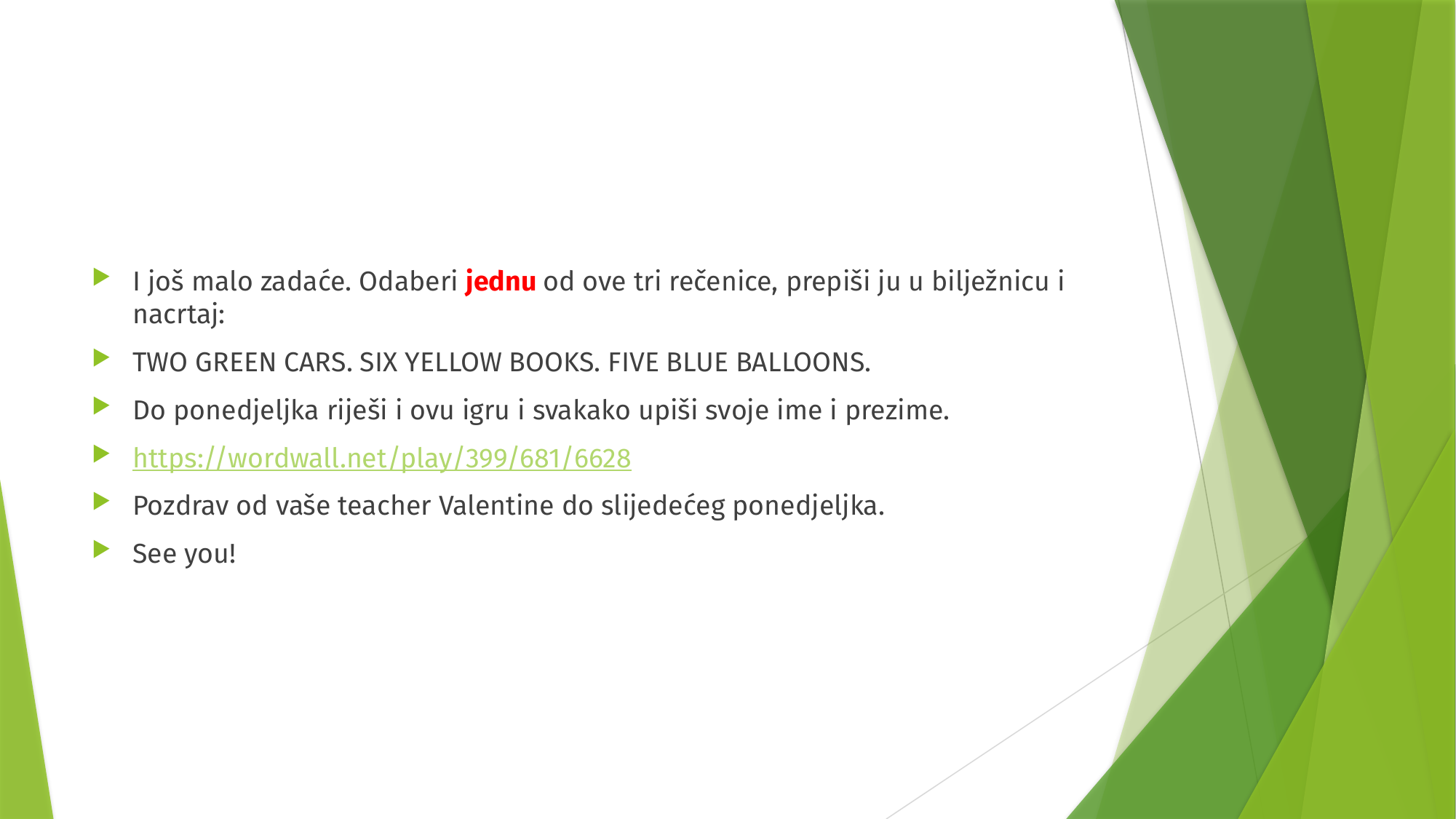

#
I još malo zadaće. Odaberi jednu od ove tri rečenice, prepiši ju u bilježnicu i nacrtaj:
TWO GREEN CARS. SIX YELLOW BOOKS. FIVE BLUE BALLOONS.
Do ponedjeljka riješi i ovu igru i svakako upiši svoje ime i prezime.
https://wordwall.net/play/399/681/6628
Pozdrav od vaše teacher Valentine do slijedećeg ponedjeljka.
See you!